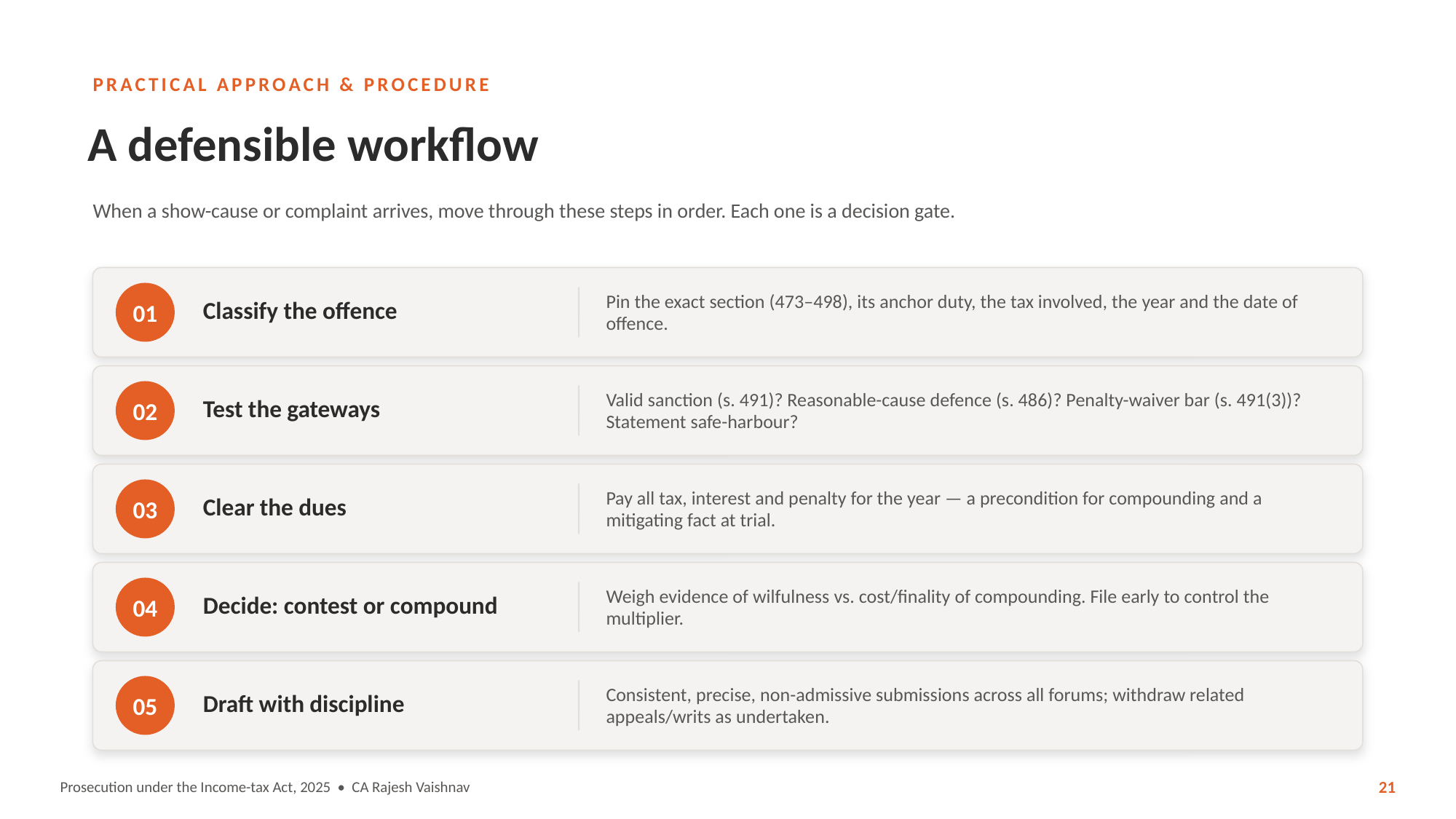

PRACTICAL APPROACH & PROCEDURE
A defensible workflow
When a show-cause or complaint arrives, move through these steps in order. Each one is a decision gate.

Classify the offence
Pin the exact section (473–498), its anchor duty, the tax involved, the year and the date of offence.

01

Test the gateways
Valid sanction (s. 491)? Reasonable-cause defence (s. 486)? Penalty-waiver bar (s. 491(3))? Statement safe-harbour?

02

Clear the dues
Pay all tax, interest and penalty for the year — a precondition for compounding and a mitigating fact at trial.

03

Decide: contest or compound
Weigh evidence of wilfulness vs. cost/finality of compounding. File early to control the multiplier.

04

Draft with discipline
Consistent, precise, non-admissive submissions across all forums; withdraw related appeals/writs as undertaken.

05

Prosecution under the Income-tax Act, 2025  •  CA Rajesh Vaishnav
21